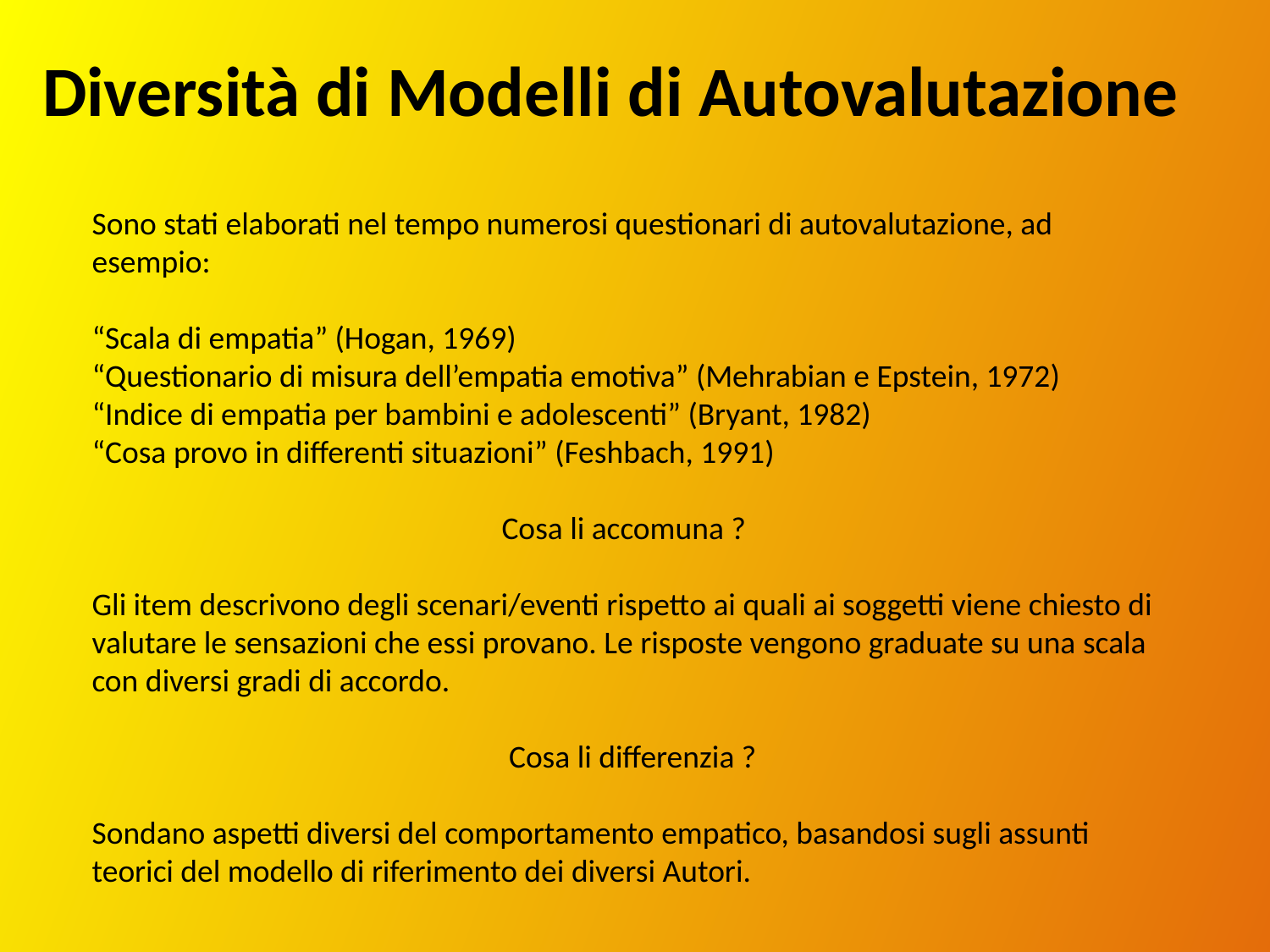

Diversità di Modelli di Autovalutazione

Sono stati elaborati nel tempo numerosi questionari di autovalutazione, ad esempio:

“Scala di empatia” (Hogan, 1969)
“Questionario di misura dell’empatia emotiva” (Mehrabian e Epstein, 1972)
“Indice di empatia per bambini e adolescenti” (Bryant, 1982)
“Cosa provo in differenti situazioni” (Feshbach, 1991)

			    Cosa li accomuna ?

Gli item descrivono degli scenari/eventi rispetto ai quali ai soggetti viene chiesto di valutare le sensazioni che essi provano. Le risposte vengono graduate su una scala con diversi gradi di accordo.

			     Cosa li differenzia ?

Sondano aspetti diversi del comportamento empatico, basandosi sugli assunti teorici del modello di riferimento dei diversi Autori.